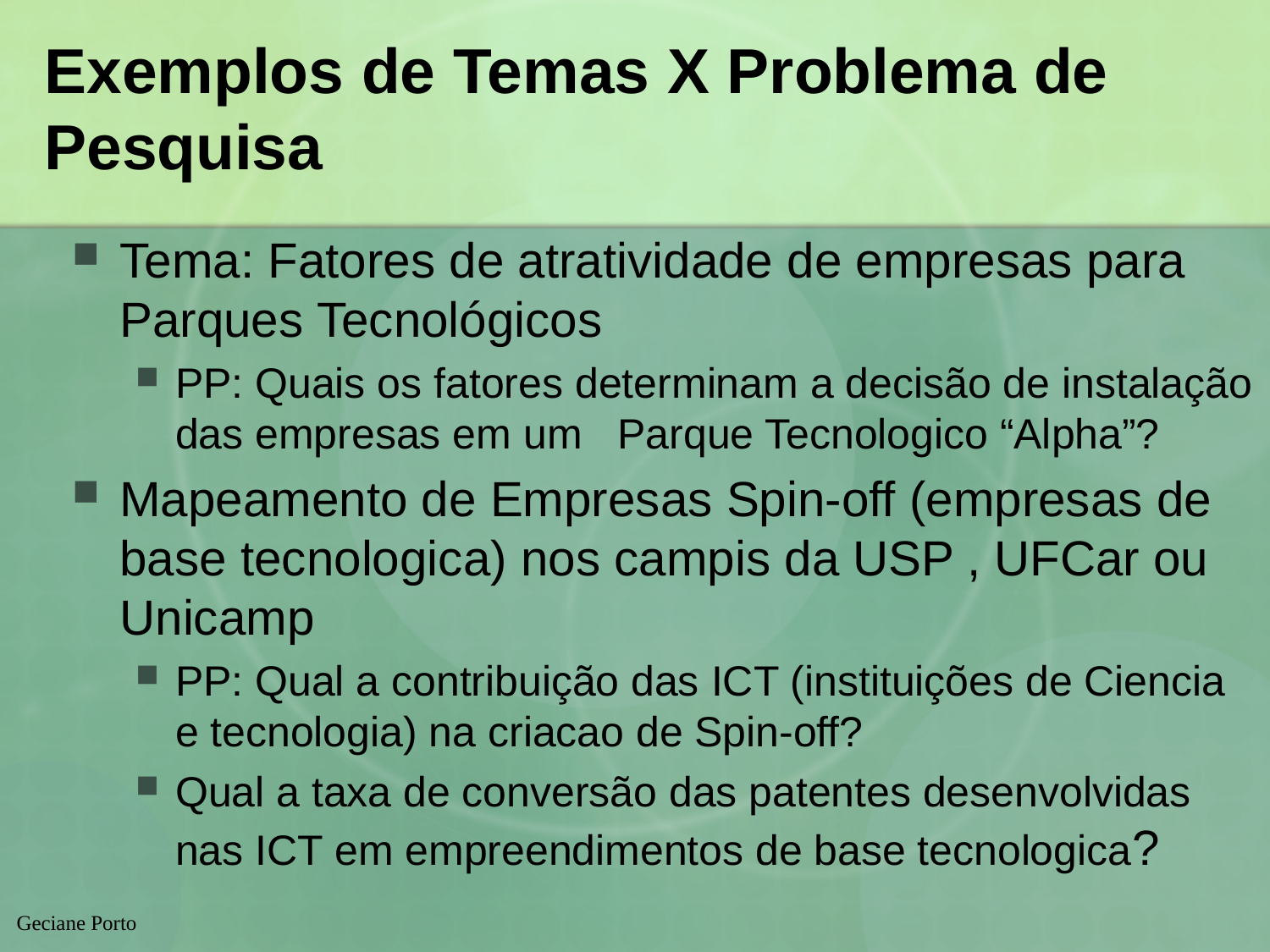

# Exemplos de Temas X Problema de Pesquisa
Tema: Fatores de atratividade de empresas para Parques Tecnológicos
PP: Quais os fatores determinam a decisão de instalação das empresas em um   Parque Tecnologico “Alpha”?
Mapeamento de Empresas Spin-off (empresas de base tecnologica) nos campis da USP , UFCar ou Unicamp
PP: Qual a contribuição das ICT (instituições de Ciencia e tecnologia) na criacao de Spin-off?
Qual a taxa de conversão das patentes desenvolvidas nas ICT em empreendimentos de base tecnologica?
Geciane Porto